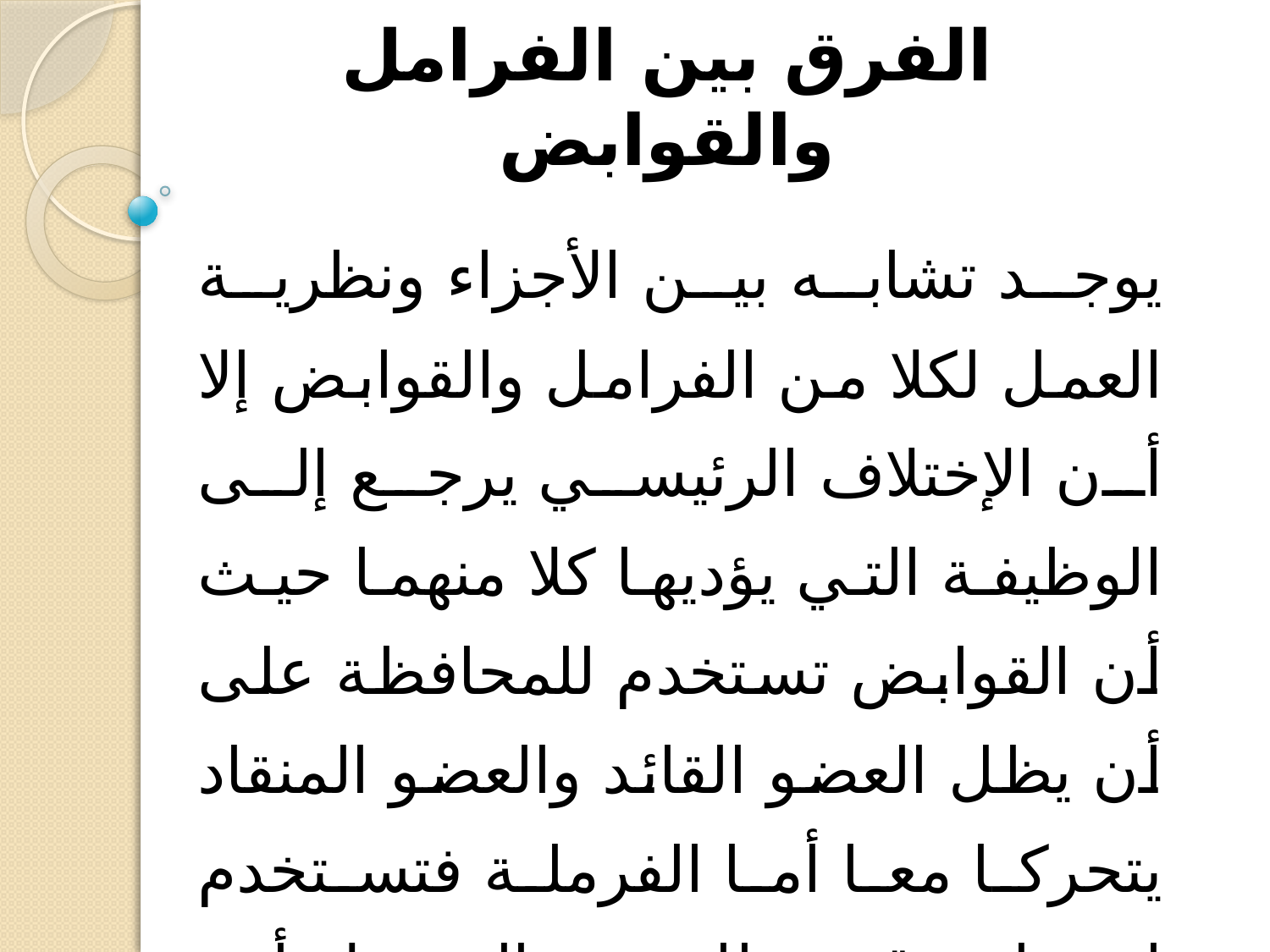

# الفرق بين الفرامل والقوابض
يوجد تشابه بين الأجزاء ونظرية العمل لكلا من الفرامل والقوابض إلا أن الإختلاف الرئيسي يرجع إلى الوظيفة التي يؤديها كلا منهما حيث أن القوابض تستخدم للمحافظة على أن يظل العضو القائد والعضو المنقاد يتحركا معا أما الفرملة فتستخدم لعمل توقف للعضو المتحرك أو التحكم في سرعته.